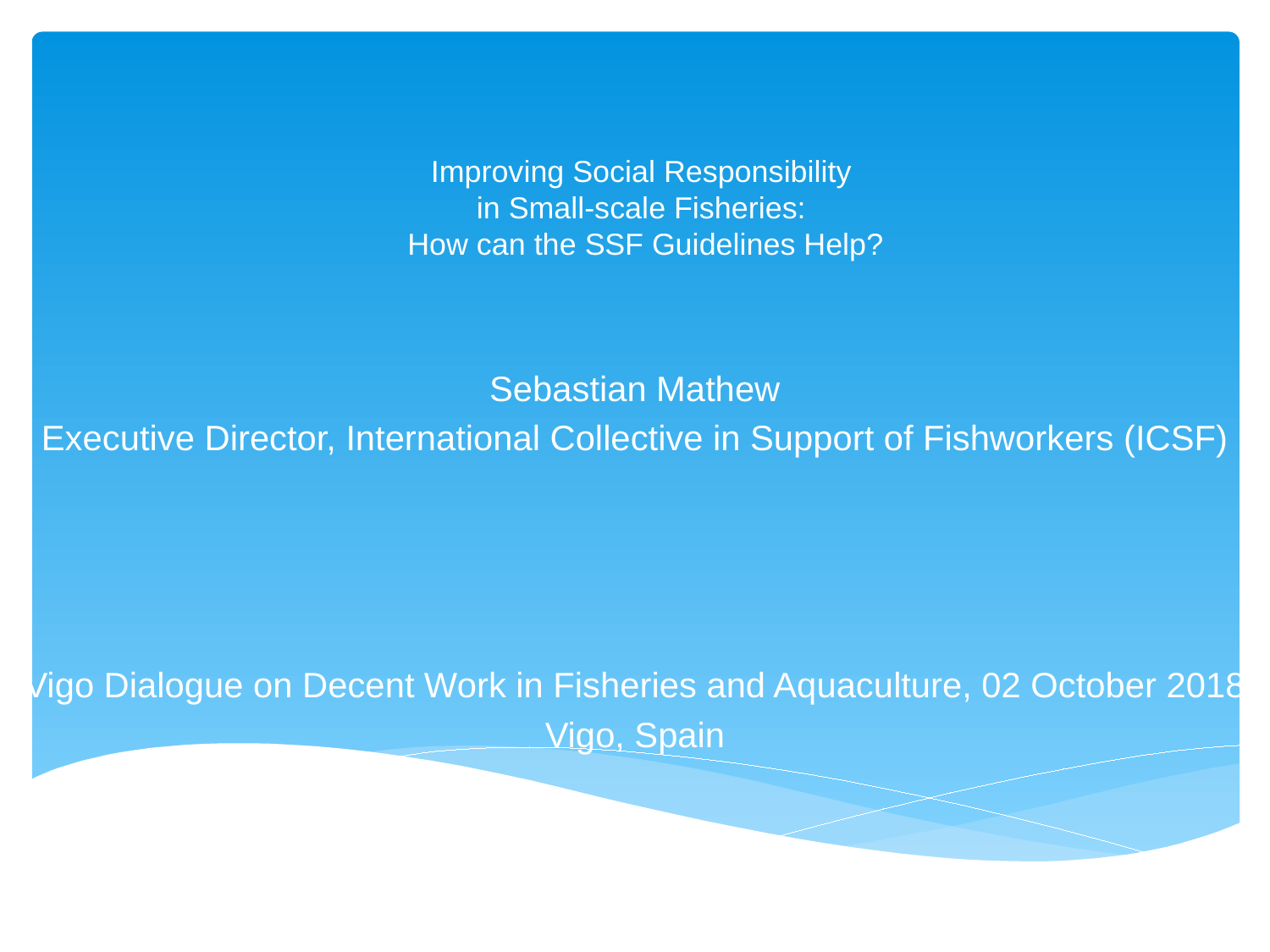

# Improving Social Responsibility in Small-scale Fisheries: How can the SSF Guidelines Help?
Sebastian Mathew
Executive Director, International Collective in Support of Fishworkers (ICSF)

Vigo Dialogue on Decent Work in Fisheries and Aquaculture, 02 October 2018
Vigo, Spain